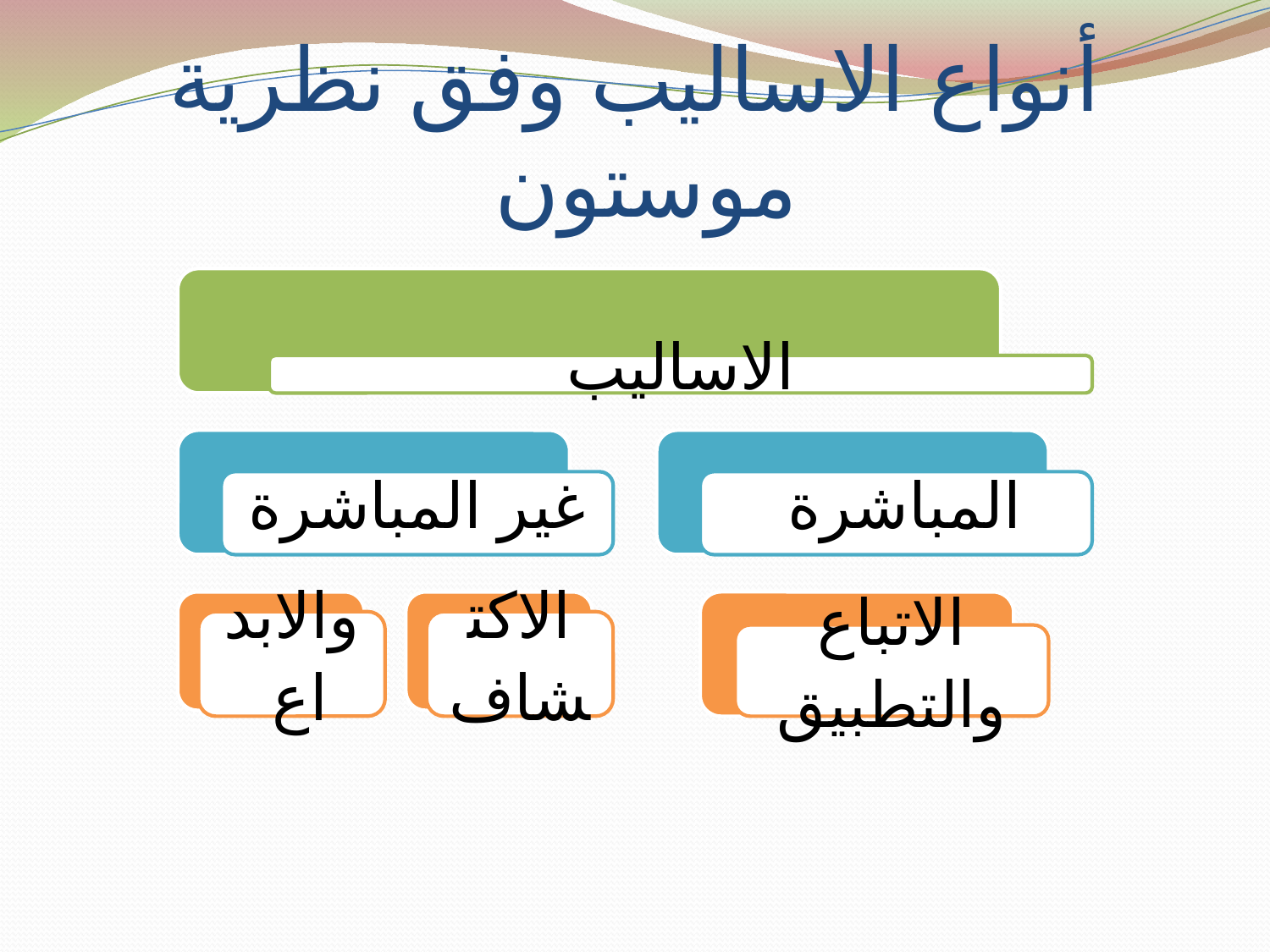

# أنواع الاساليب وفق نظرية موستون
غير المباشرة
المباشرة